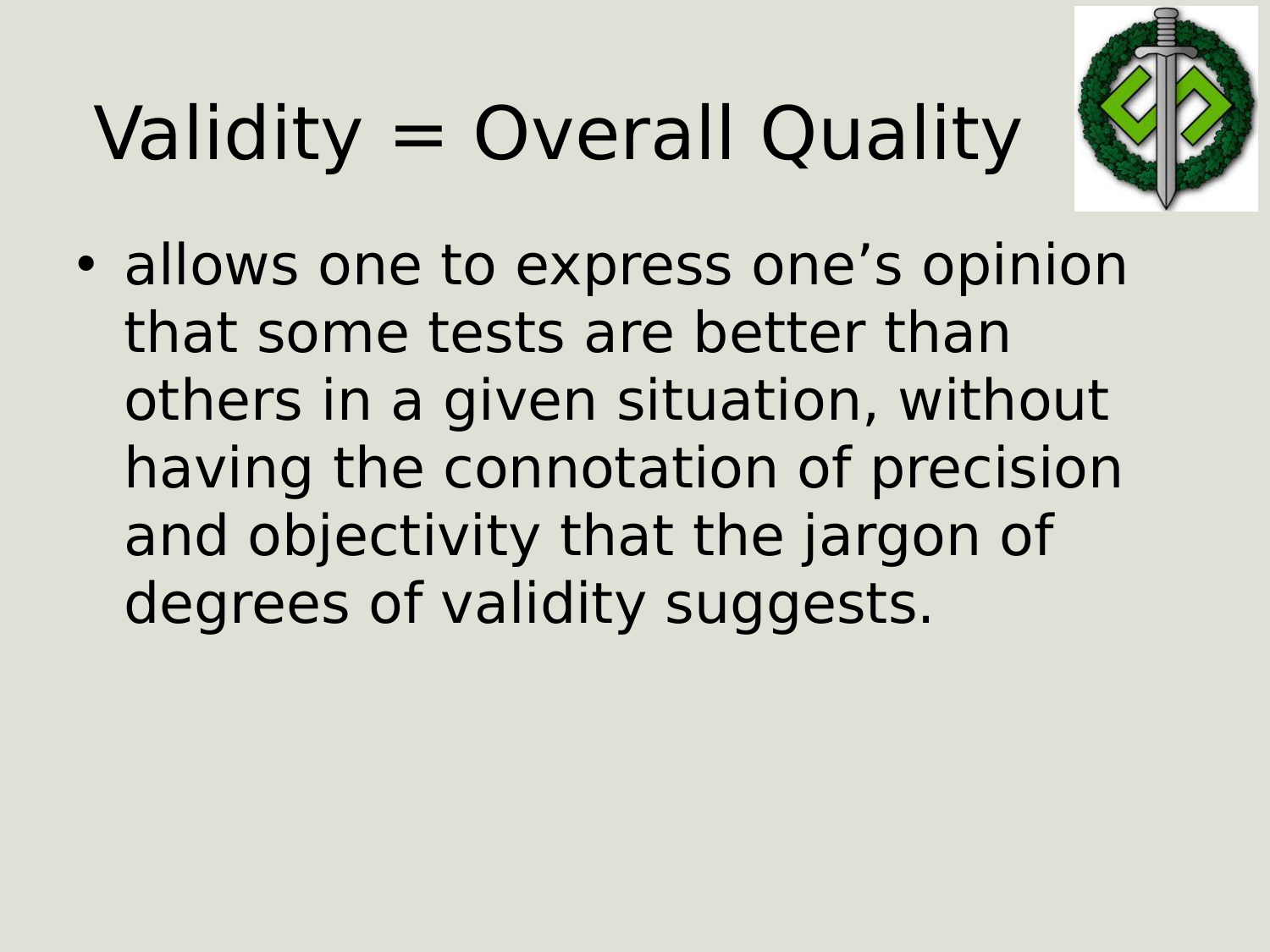

# Validity = Overall Quality
allows one to express one’s opinion that some tests are better than others in a given situation, without having the connotation of precision and objectivity that the jargon of degrees of validity suggests.